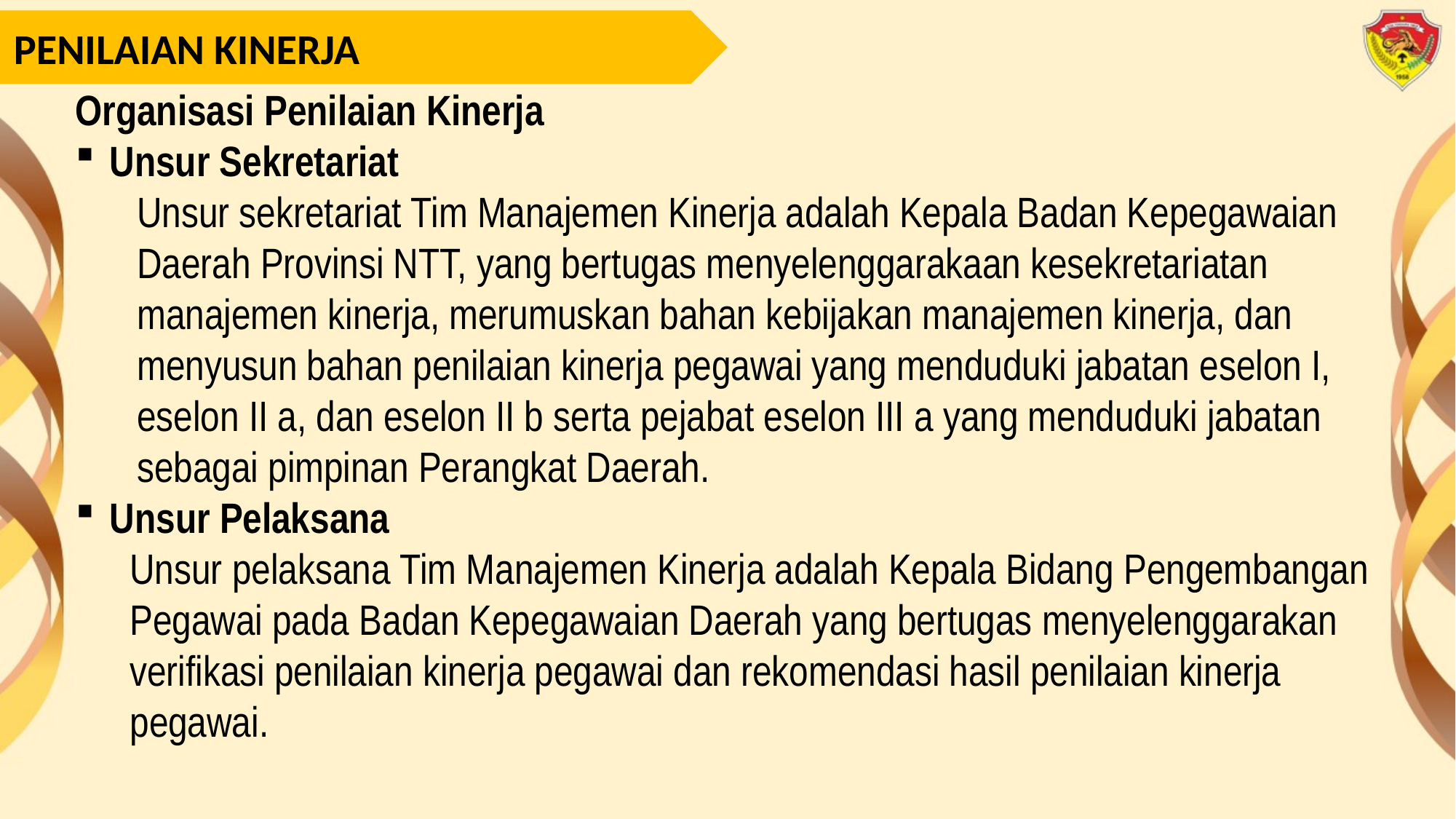

PENILAIAN KINERJA
Organisasi Penilaian Kinerja
Unsur Sekretariat
Unsur sekretariat Tim Manajemen Kinerja adalah Kepala Badan Kepegawaian Daerah Provinsi NTT, yang bertugas menyelenggarakaan kesekretariatan manajemen kinerja, merumuskan bahan kebijakan manajemen kinerja, dan menyusun bahan penilaian kinerja pegawai yang menduduki jabatan eselon I, eselon II a, dan eselon II b serta pejabat eselon III a yang menduduki jabatan sebagai pimpinan Perangkat Daerah.
Unsur Pelaksana
Unsur pelaksana Tim Manajemen Kinerja adalah Kepala Bidang Pengembangan Pegawai pada Badan Kepegawaian Daerah yang bertugas menyelenggarakan verifikasi penilaian kinerja pegawai dan rekomendasi hasil penilaian kinerja pegawai.